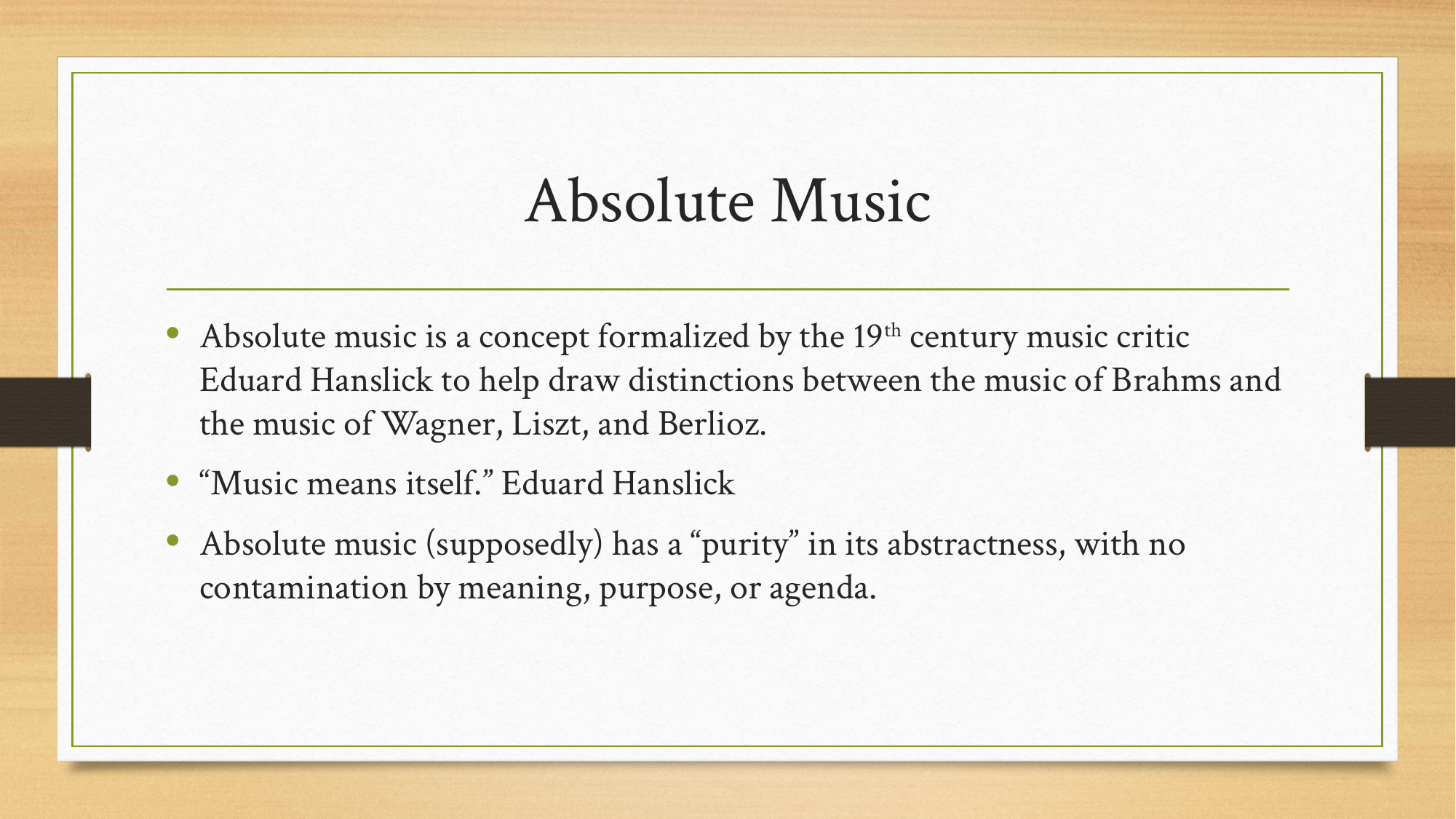

# Absolute Music
Absolute music is a concept formalized by the 19th century music critic Eduard Hanslick to help draw distinctions between the music of Brahms and the music of Wagner, Liszt, and Berlioz.
“Music means itself.” Eduard Hanslick
Absolute music (supposedly) has a “purity” in its abstractness, with no contamination by meaning, purpose, or agenda.